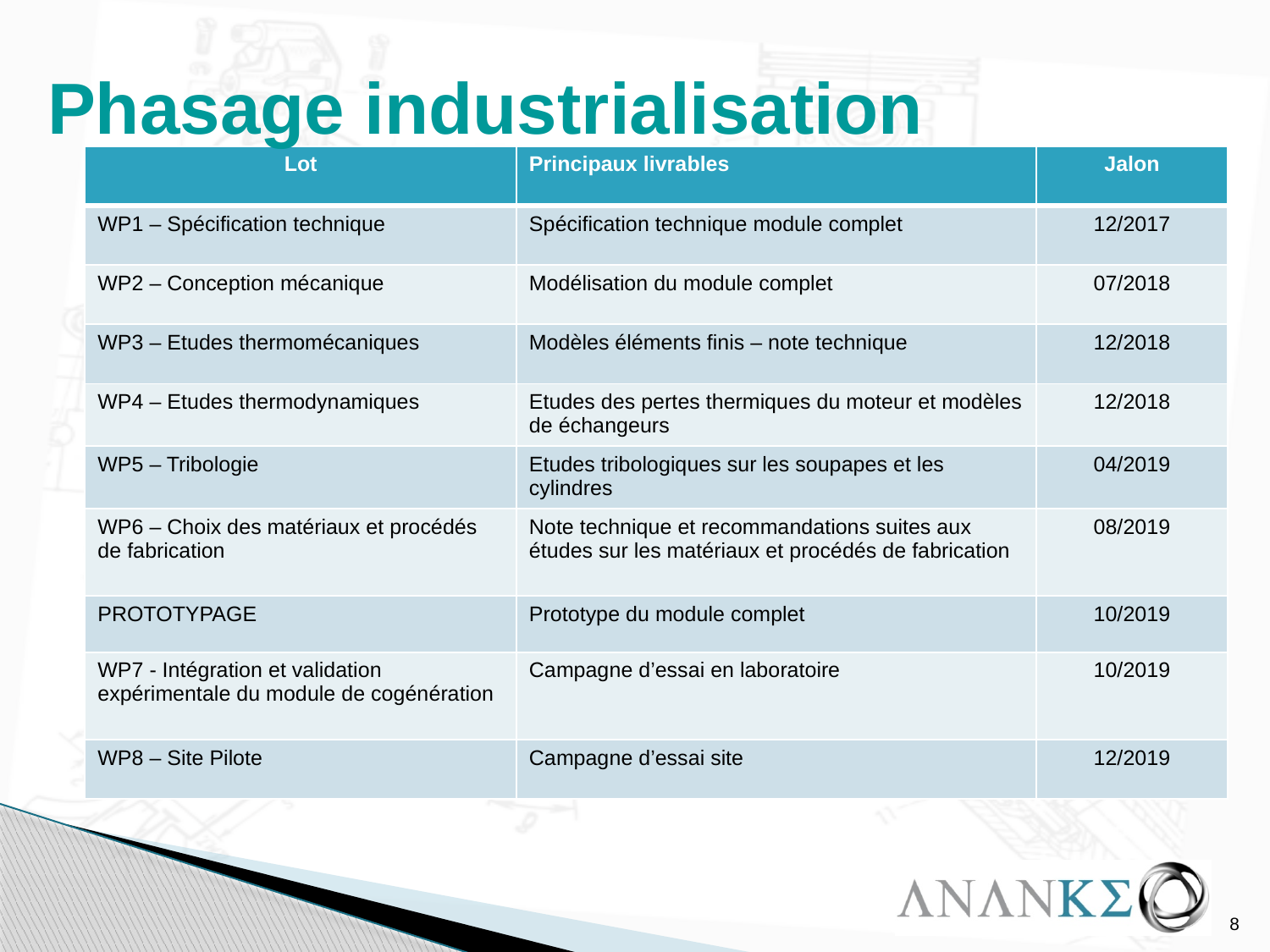

# Phasage industrialisation
| Lot | Principaux livrables | Jalon |
| --- | --- | --- |
| WP1 – Spécification technique | Spécification technique module complet | 12/2017 |
| WP2 – Conception mécanique | Modélisation du module complet | 07/2018 |
| WP3 – Etudes thermomécaniques | Modèles éléments finis – note technique | 12/2018 |
| WP4 – Etudes thermodynamiques | Etudes des pertes thermiques du moteur et modèles de échangeurs | 12/2018 |
| WP5 – Tribologie | Etudes tribologiques sur les soupapes et les cylindres | 04/2019 |
| WP6 – Choix des matériaux et procédés de fabrication | Note technique et recommandations suites aux études sur les matériaux et procédés de fabrication | 08/2019 |
| PROTOTYPAGE | Prototype du module complet | 10/2019 |
| WP7 - Intégration et validation expérimentale du module de cogénération | Campagne d’essai en laboratoire | 10/2019 |
| WP8 – Site Pilote | Campagne d’essai site | 12/2019 |
8